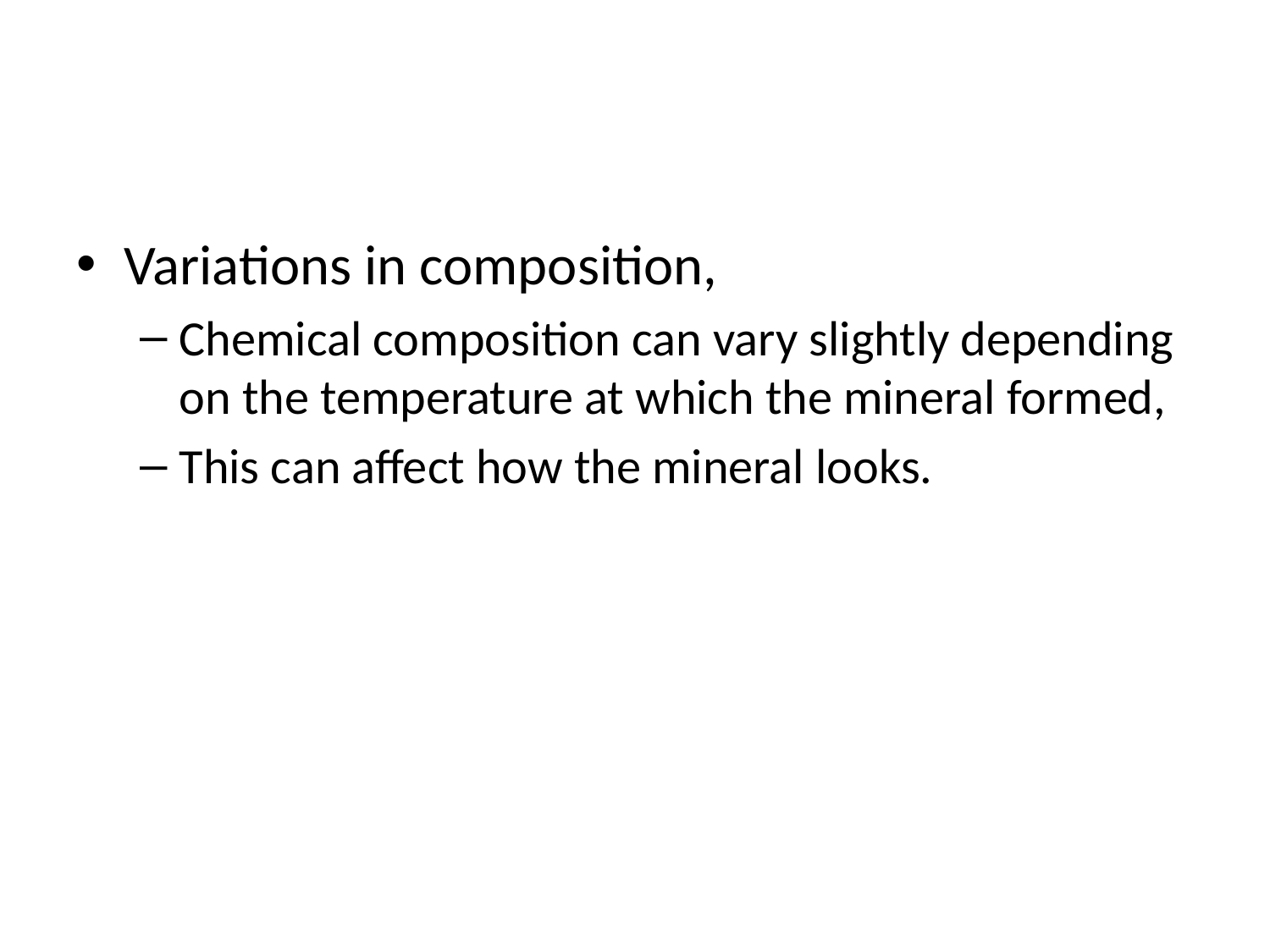

#
Variations in composition,
Chemical composition can vary slightly depending on the temperature at which the mineral formed,
This can affect how the mineral looks.